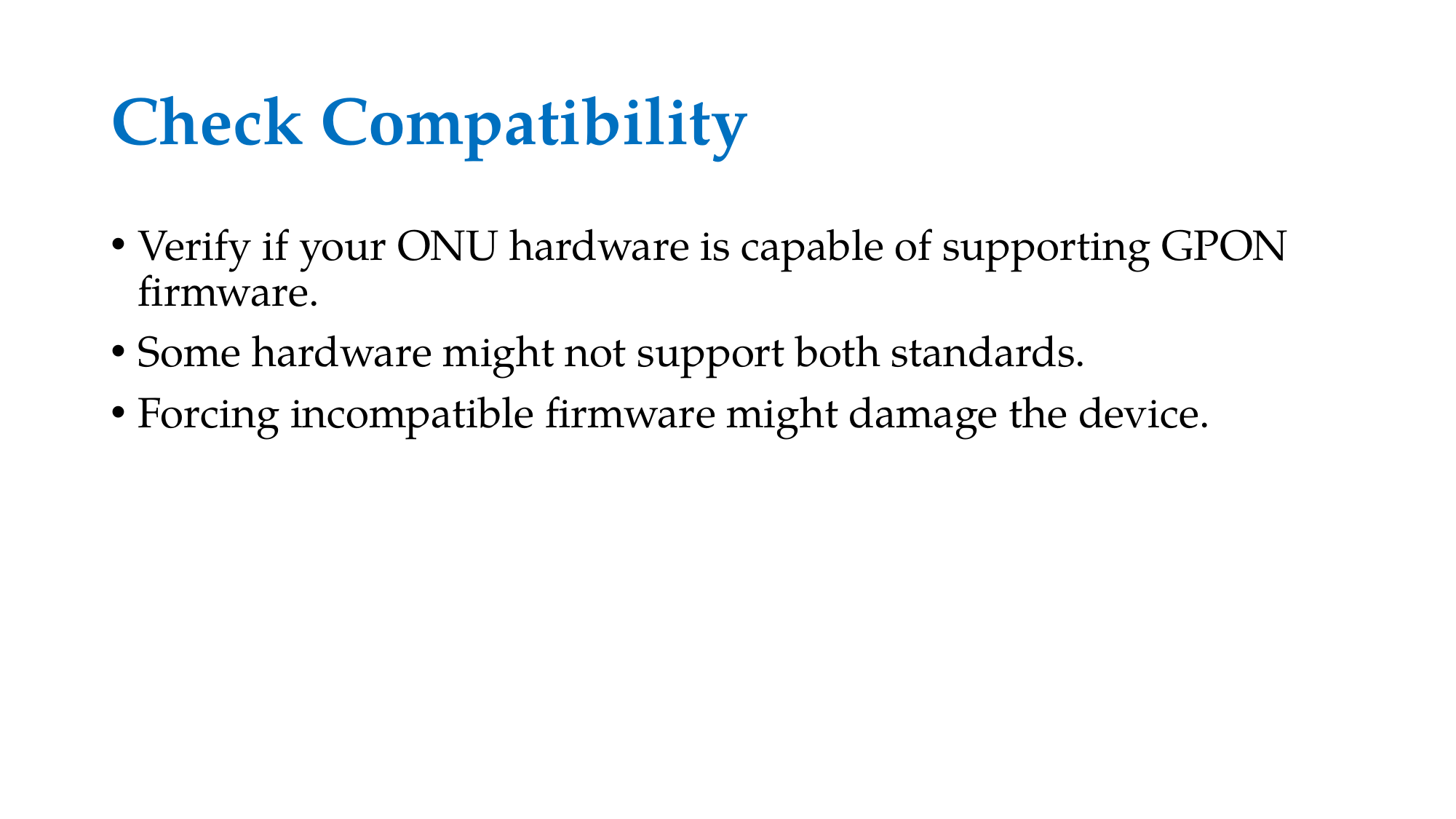

# Check Compatibility
Verify if your ONU hardware is capable of supporting GPON firmware.
Some hardware might not support both standards.
Forcing incompatible firmware might damage the device.